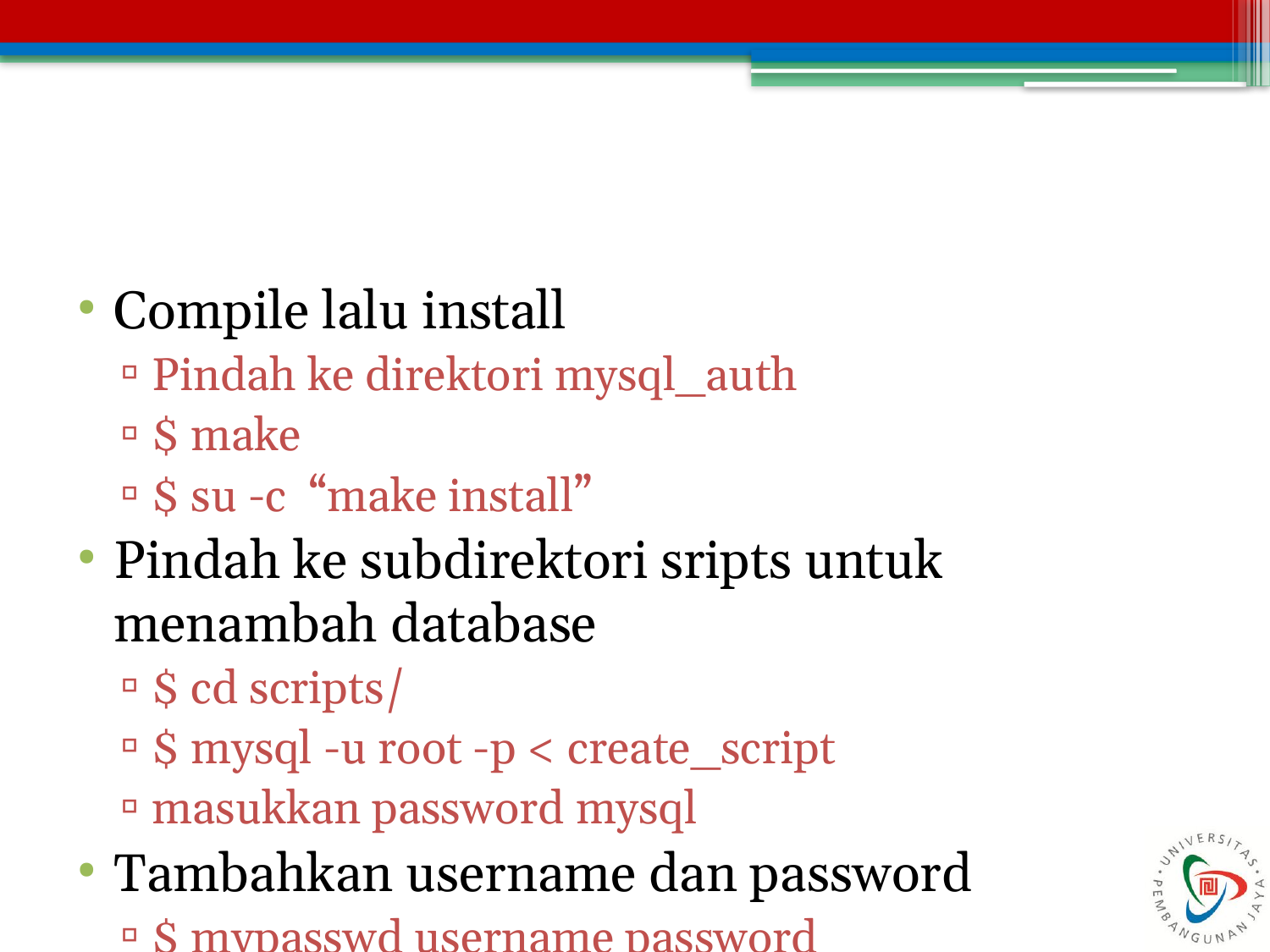

Compile lalu install
Pindah ke direktori mysql_auth
$ make
$ su -c  “make install”
Pindah ke subdirektori sripts untuk menambah database
$ cd scripts/
$ mysql -u root -p < create_script
masukkan password mysql
Tambahkan username dan password
$ mypasswd username password